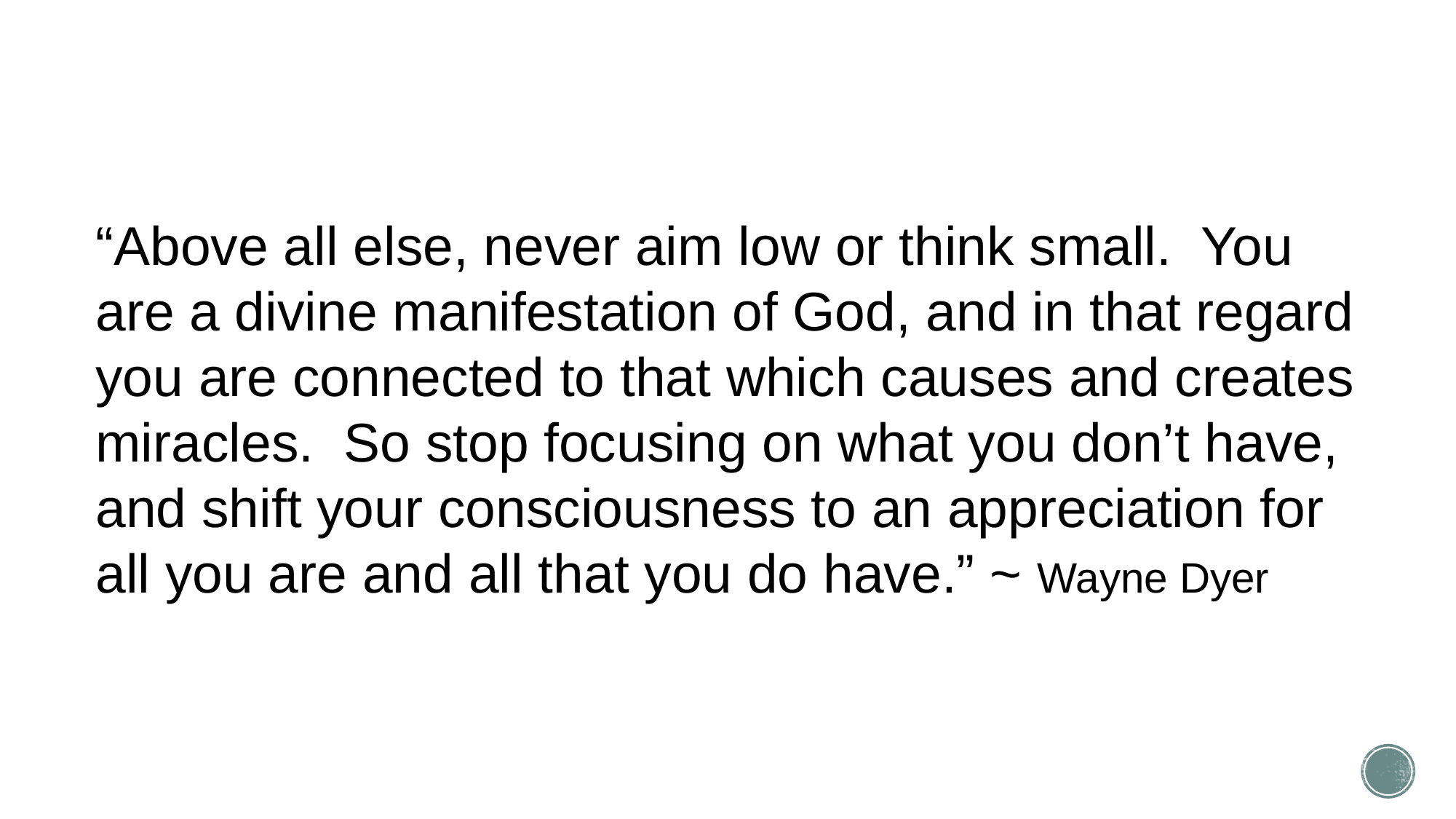

“Above all else, never aim low or think small.  You are a divine manifestation of God, and in that regard you are connected to that which causes and creates miracles.  So stop focusing on what you don’t have, and shift your consciousness to an appreciation for all you are and all that you do have.” ~ Wayne Dyer